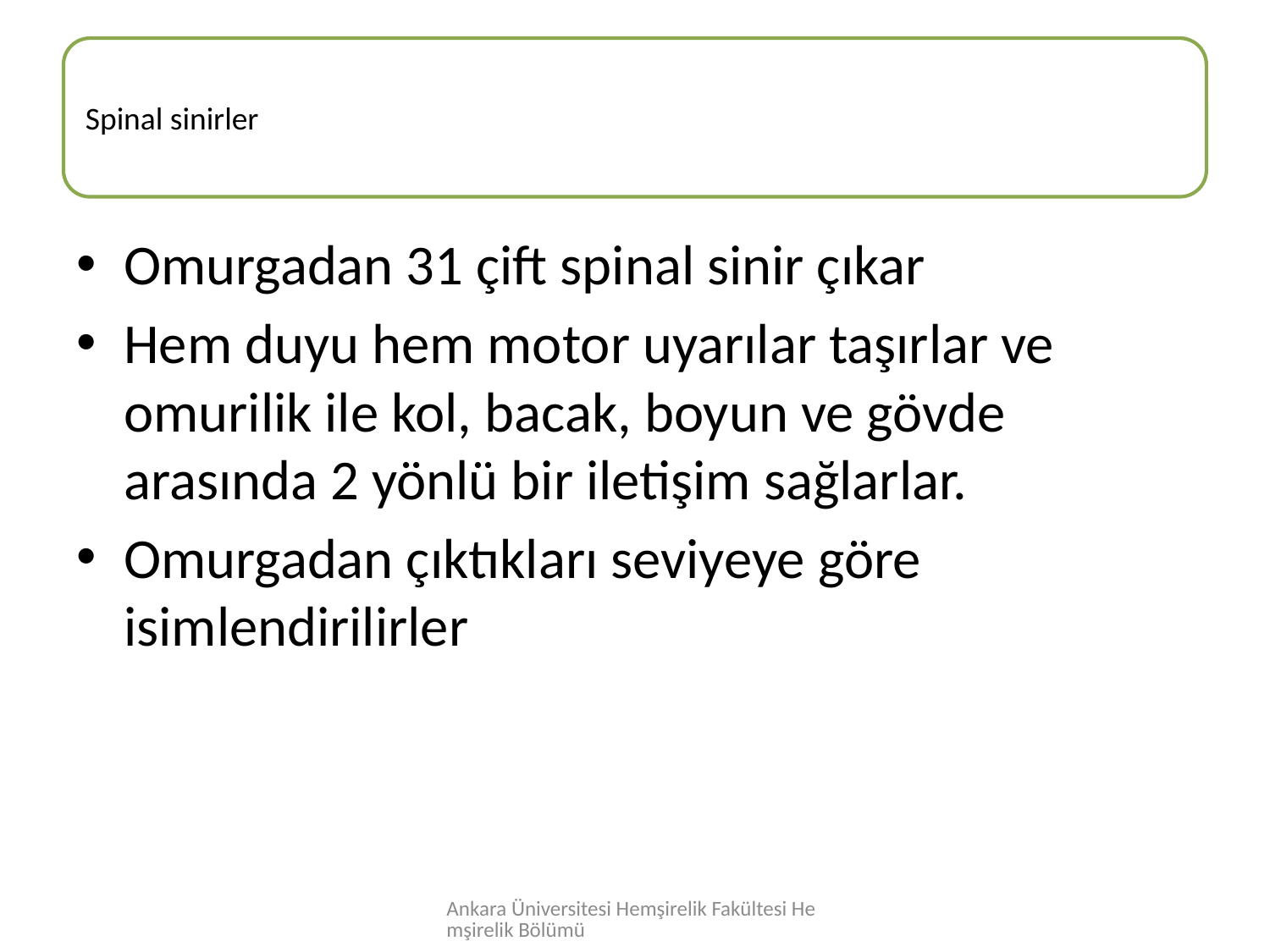

Spinal sinirler
Omurgadan 31 çift spinal sinir çıkar
Hem duyu hem motor uyarılar taşırlar ve omurilik ile kol, bacak, boyun ve gövde arasında 2 yönlü bir iletişim sağlarlar.
Omurgadan çıktıkları seviyeye göre isimlendirilirler

Ankara Üniversitesi Hemşirelik Fakültesi Hemşirelik Bölümü